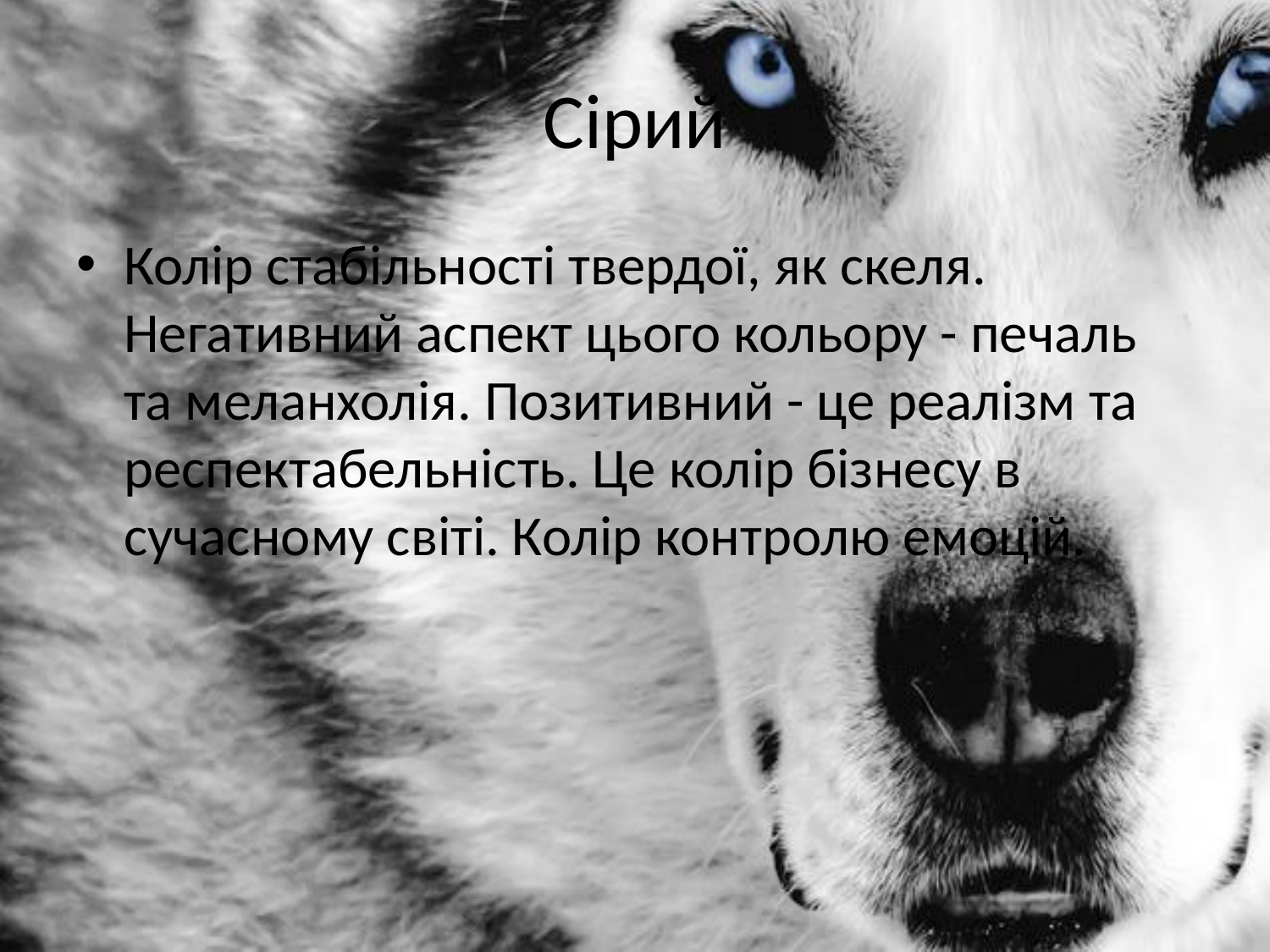

# Сірий
Колір стабільності твердої, як скеля. Негативний аспект цього кольору - печаль та меланхолія. Позитивний - це реалізм та респектабельність. Це колір бізнесу в сучасному світі. Колір контролю емоцій.